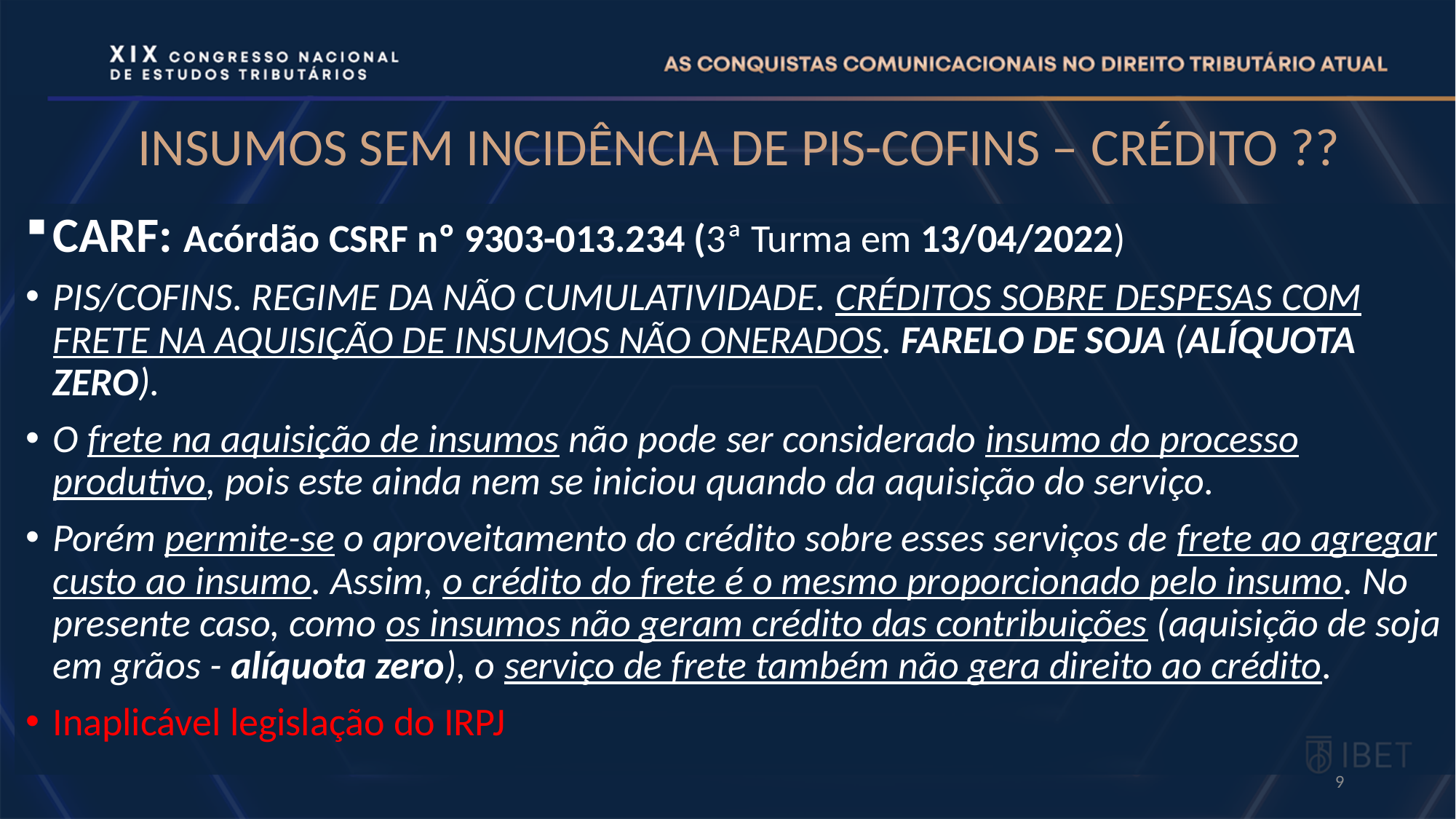

# INSUMOS SEM INCIDÊNCIA DE PIS-COFINS – CRÉDITO ??
CARF: Acórdão CSRF nº 9303-013.234 (3ª Turma em 13/04/2022)
PIS/COFINS. REGIME DA NÃO CUMULATIVIDADE. CRÉDITOS SOBRE DESPESAS COM FRETE NA AQUISIÇÃO DE INSUMOS NÃO ONERADOS. FARELO DE SOJA (ALÍQUOTA ZERO).
O frete na aquisição de insumos não pode ser considerado insumo do processo produtivo, pois este ainda nem se iniciou quando da aquisição do serviço.
Porém permite-se o aproveitamento do crédito sobre esses serviços de frete ao agregar custo ao insumo. Assim, o crédito do frete é o mesmo proporcionado pelo insumo. No presente caso, como os insumos não geram crédito das contribuições (aquisição de soja em grãos - alíquota zero), o serviço de frete também não gera direito ao crédito.
Inaplicável legislação do IRPJ
9